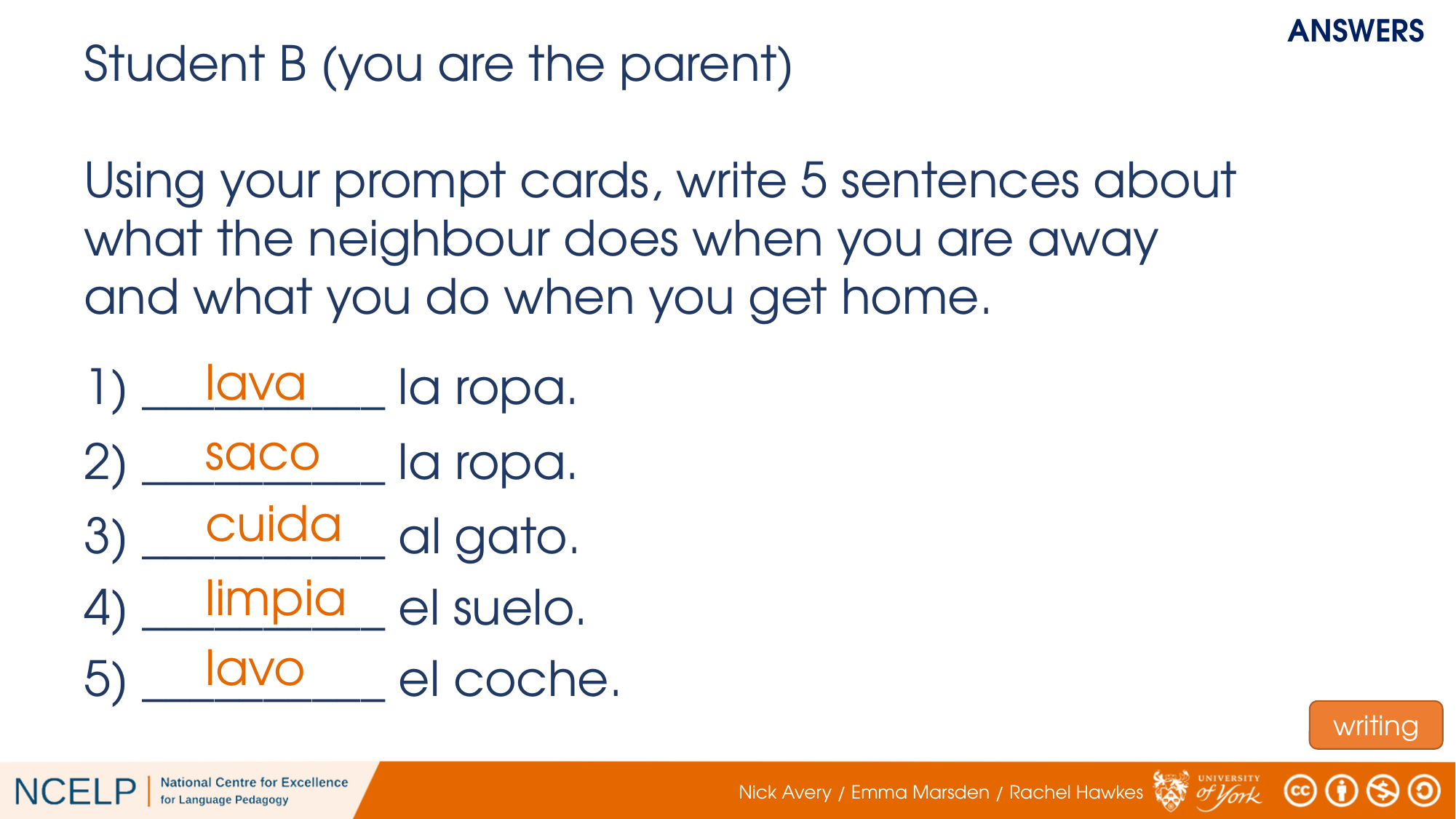

ANSWERS
Student B (you are the parent)

Using your prompt cards, write 5 sentences about what the neighbour does when you are away and what you do when you get home.
lava
1) __________ la ropa.

saco
2) __________ la ropa.
cuida
3) __________ al gato.
limpia
4) __________ el suelo.
lavo
5) __________ el coche.

writing
Nick Avery / Emma Marsden / Rachel Hawkes